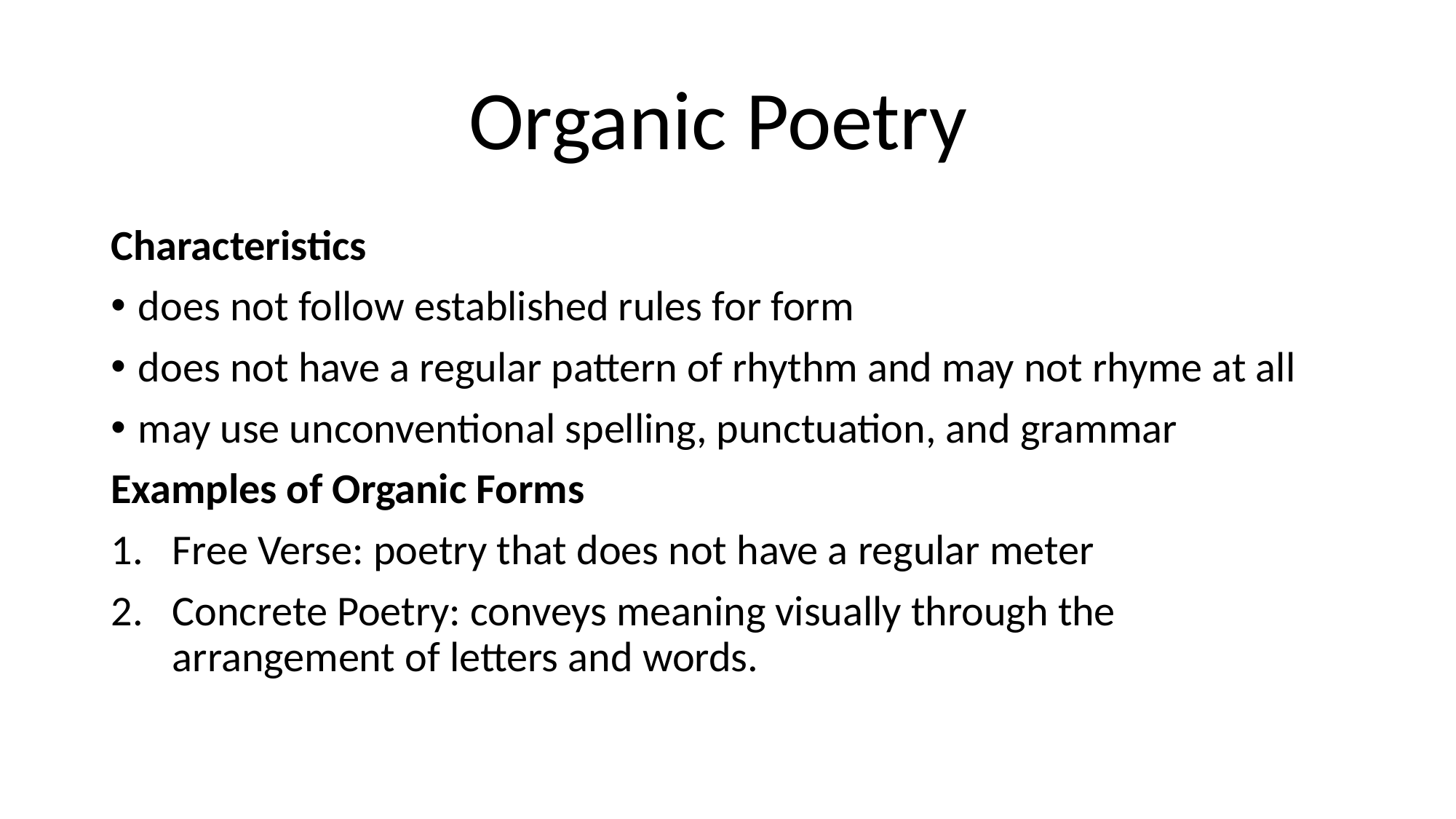

# Organic Poetry
Characteristics
does not follow established rules for form
does not have a regular pattern of rhythm and may not rhyme at all
may use unconventional spelling, punctuation, and grammar
Examples of Organic Forms
Free Verse: poetry that does not have a regular meter
Concrete Poetry: conveys meaning visually through the arrangement of letters and words.